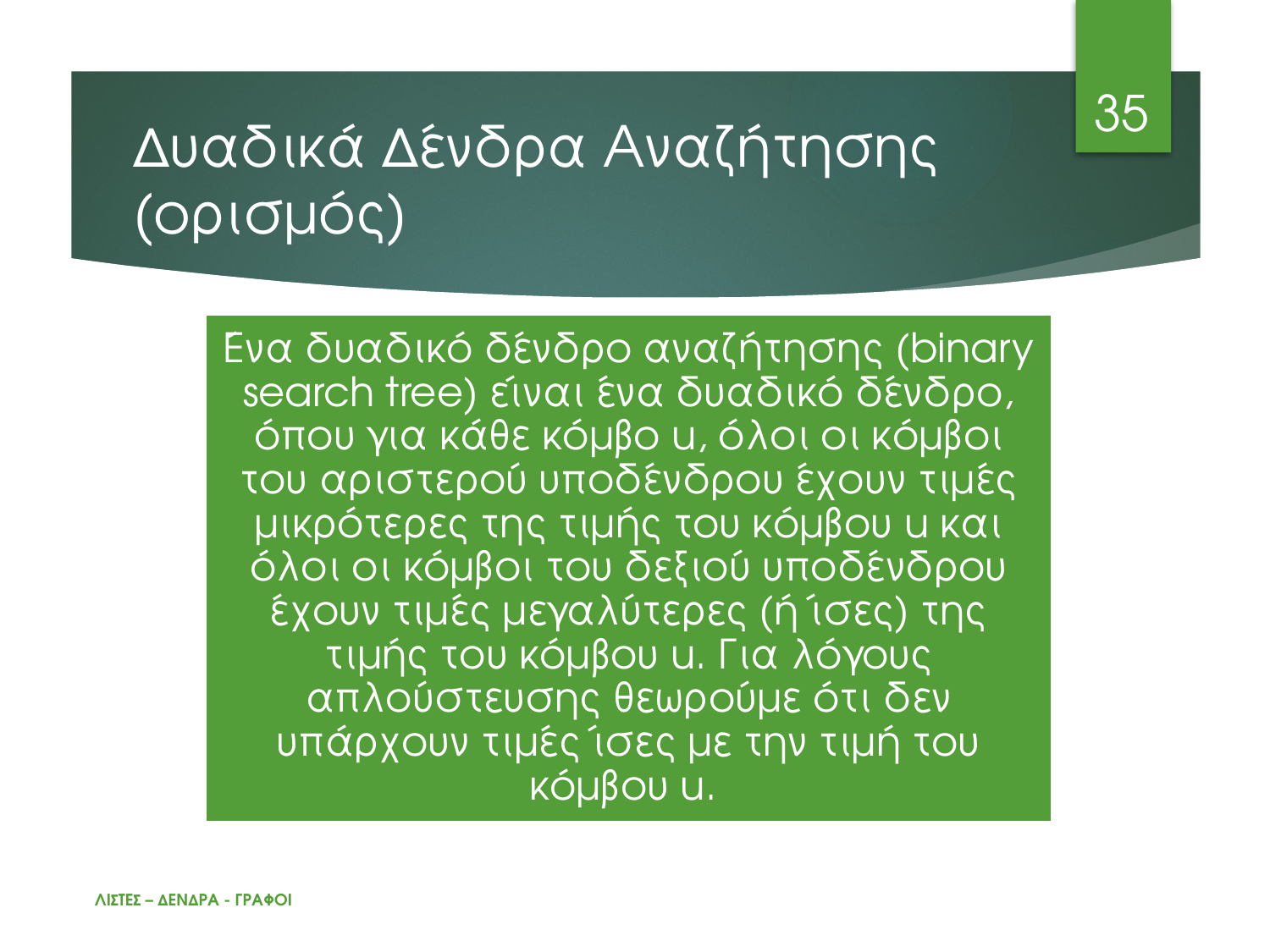

35
# Δυαδικά Δένδρα Αναζήτησης (ορισμός)
Ένα δυαδικό δένδρο αναζήτησης (binary search tree) είναι ένα δυαδικό δένδρο, όπου για κάθε κόμβο u, όλοι οι κόμβοι του αριστερού υποδένδρου έχουν τιμές μικρότερες της τιμής του κόμβου u και όλοι οι κόμβοι του δεξιού υποδένδρου έχουν τιμές μεγαλύτερες (ή ίσες) της τιμής του κόμβου u. Για λόγους απλούστευσης θεωρούμε ότι δεν υπάρχουν τιμές ίσες με την τιμή του κόμβου u.
ΛΙΣΤΕΣ – ΔΕΝΔΡΑ - ΓΡΑΦΟΙ